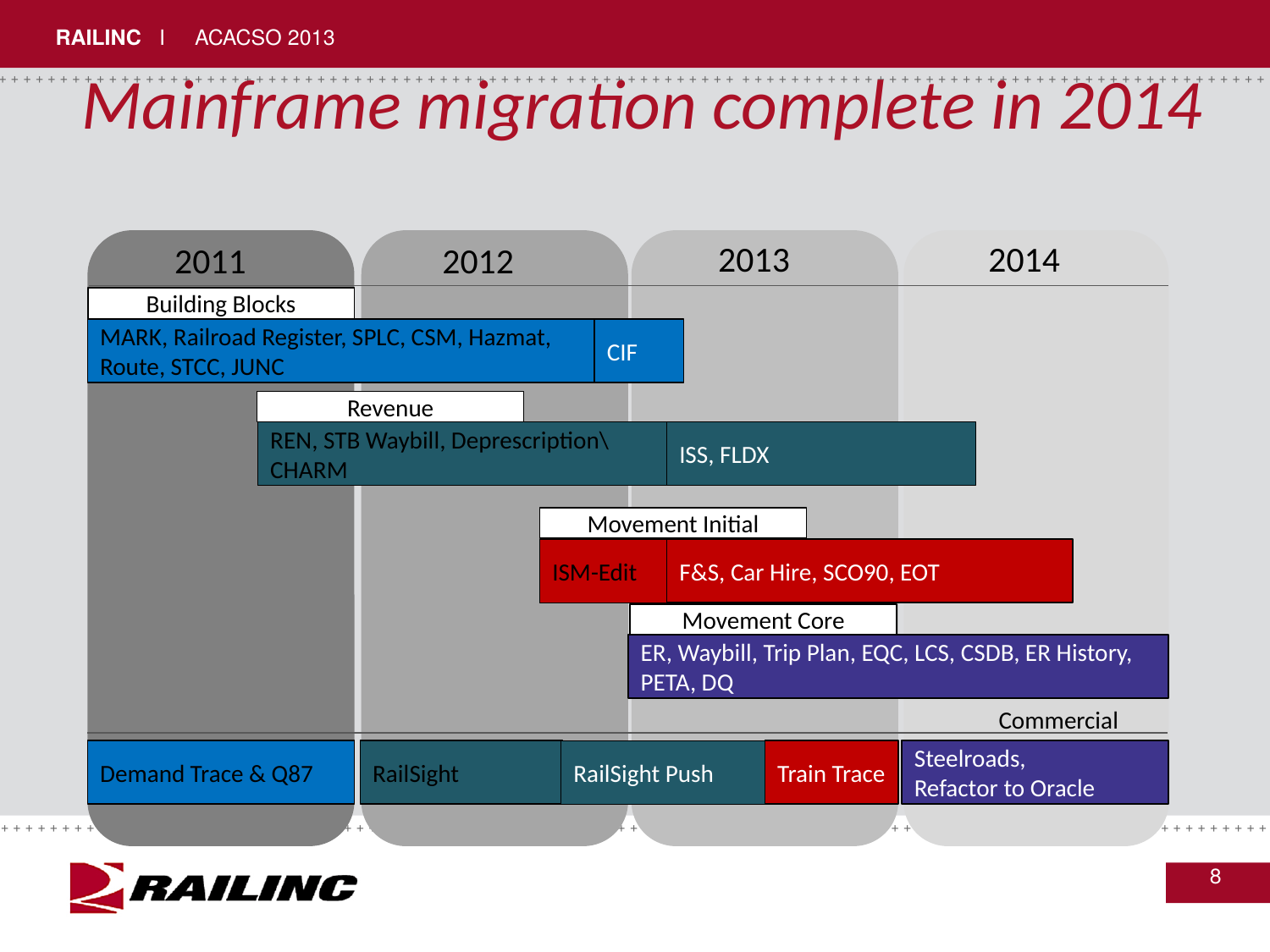

Mainframe migration complete in 2014

2013
2014
2011
2012
Building Blocks
MARK, Railroad Register, SPLC, CSM, Hazmat, Route, STCC, JUNC
CIF
Revenue
REN, STB Waybill, Deprescription\CHARM
ISS, FLDX
Movement Initial
F&S, Car Hire, SCO90, EOT
ISM-Edit
Movement Core
ER, Waybill, Trip Plan, EQC, LCS, CSDB, ER History, PETA, DQ
Commercial
Demand Trace & Q87
RailSight
Train Trace
Steelroads,
Refactor to Oracle
RailSight Push
8